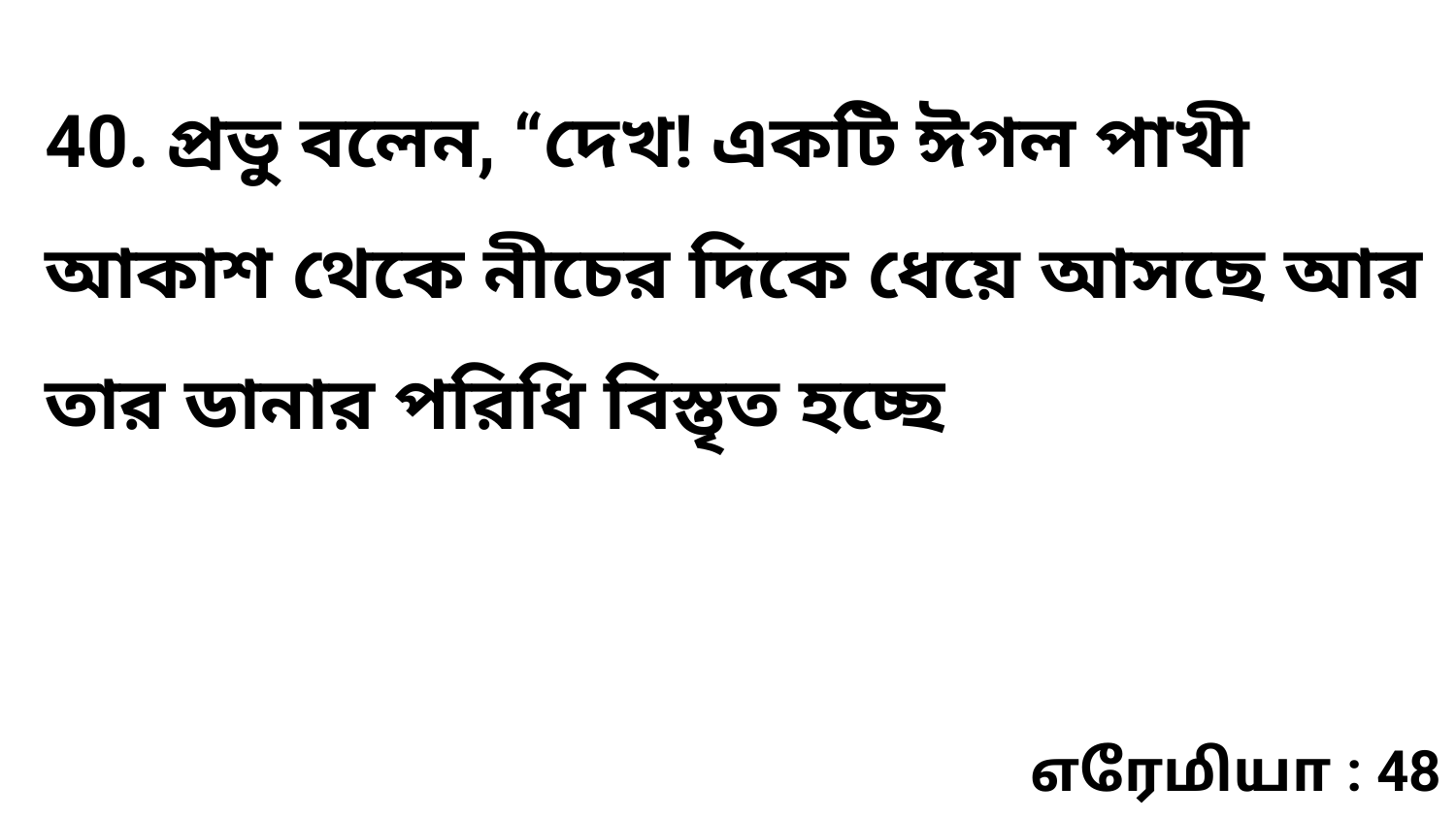

40. প্রভু বলেন, “দেখ! একটি ঈগল পাখী আকাশ থেকে নীচের দিকে ধেয়ে আসছে আর তার ডানার পরিধি বিস্তৃত হচ্ছে
எரேமியா : 48